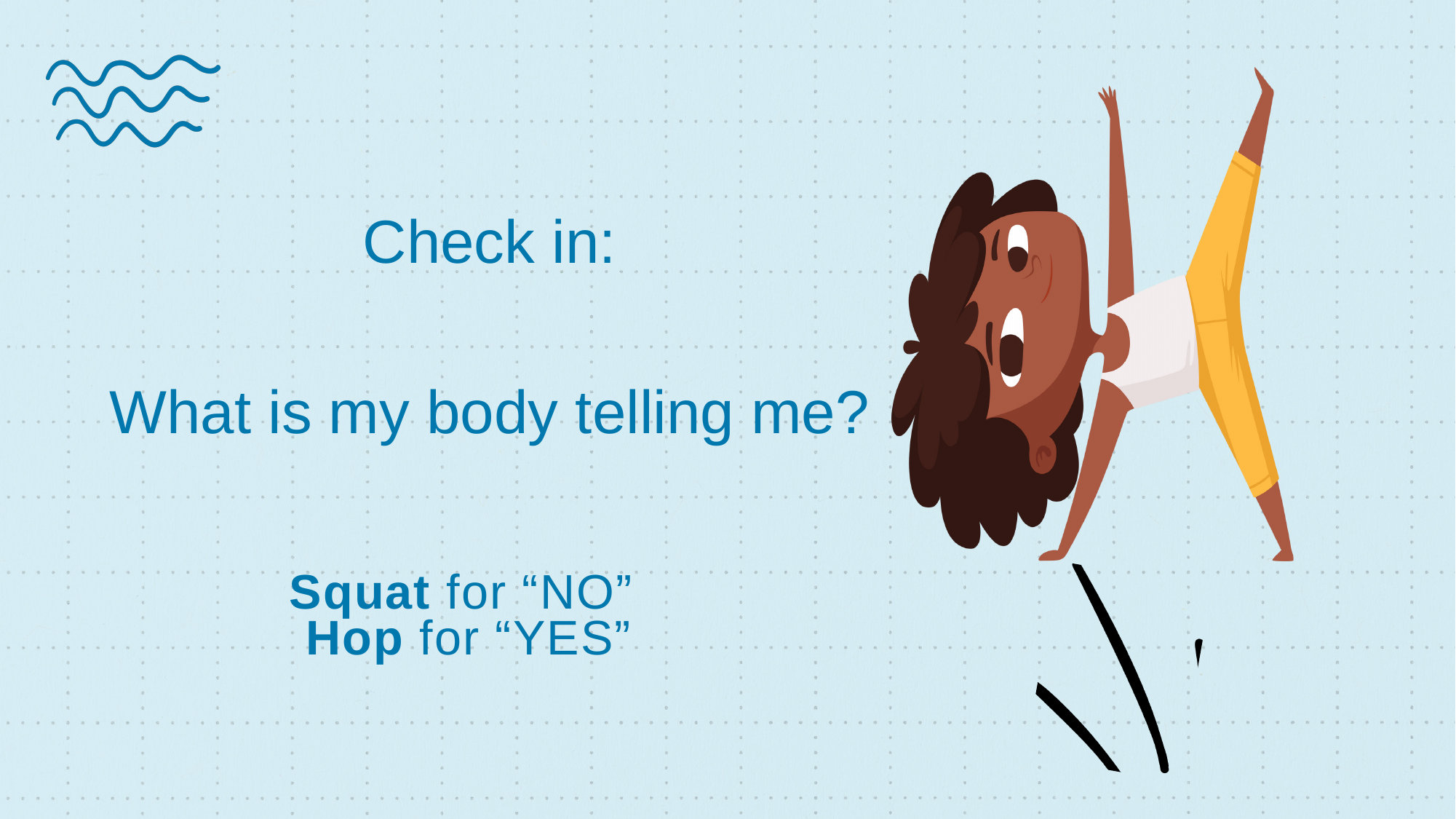

Check in:

What is my body telling me?

Squat for “NO”
Hop for “YES”